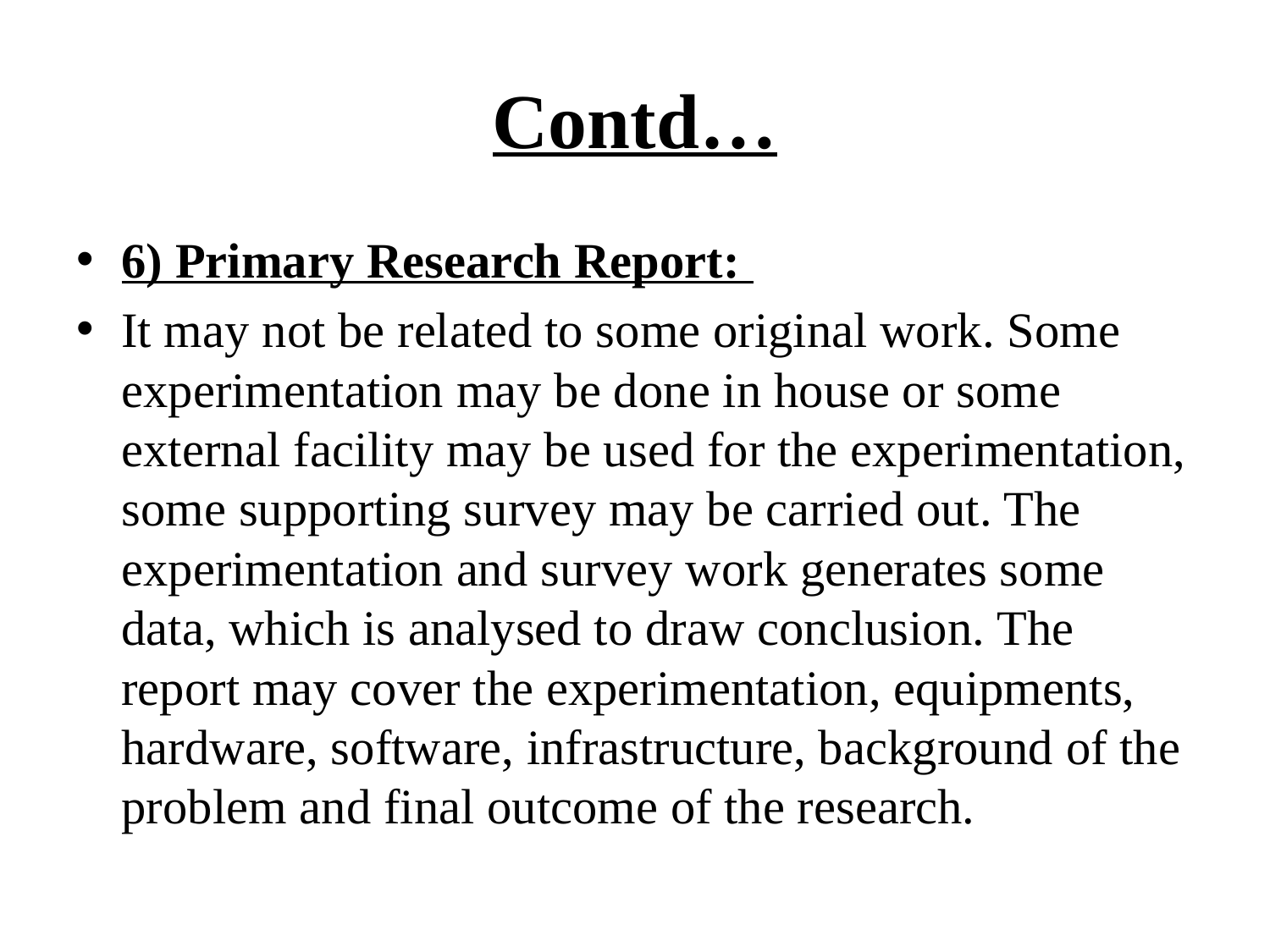

# Contd…
6) Primary Research Report:
It may not be related to some original work. Some experimentation may be done in house or some external facility may be used for the experimentation, some supporting survey may be carried out. The experimentation and survey work generates some data, which is analysed to draw conclusion. The report may cover the experimentation, equipments, hardware, software, infrastructure, background of the problem and final outcome of the research.